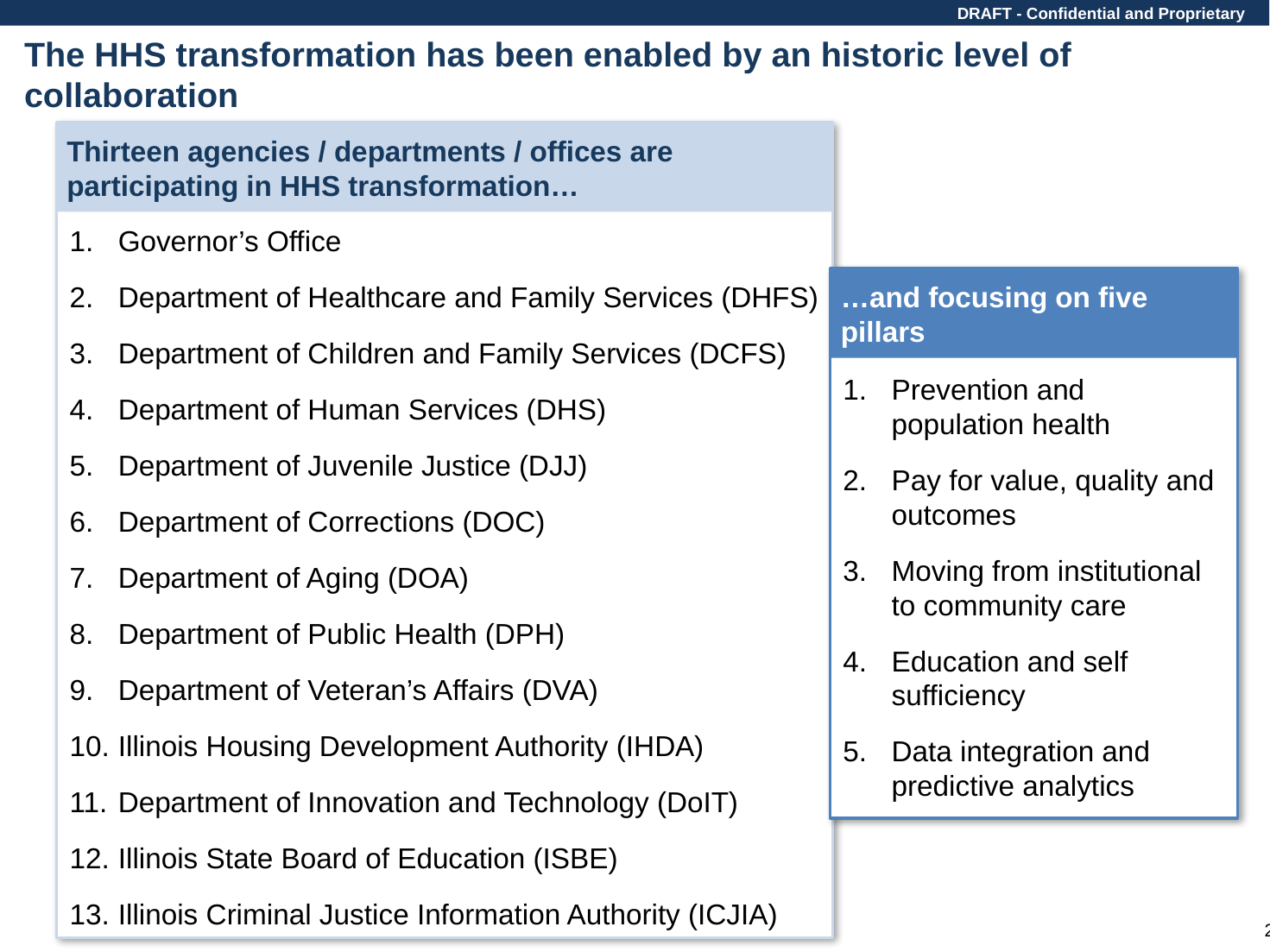

# The HHS transformation has been enabled by an historic level of collaboration
Thirteen agencies / departments / offices are participating in HHS transformation…

Governor’s Office
Department of Healthcare and Family Services (DHFS)
Department of Children and Family Services (DCFS)
Department of Human Services (DHS)
Department of Juvenile Justice (DJJ)
Department of Corrections (DOC)
Department of Aging (DOA)
Department of Public Health (DPH)
Department of Veteran’s Affairs (DVA)
Illinois Housing Development Authority (IHDA)
Department of Innovation and Technology (DoIT)
Illinois State Board of Education (ISBE)
Illinois Criminal Justice Information Authority (ICJIA)

…and focusing on five pillars
Prevention and population health
Pay for value, quality and outcomes
Moving from institutional to community care
Education and self sufficiency
Data integration and predictive analytics